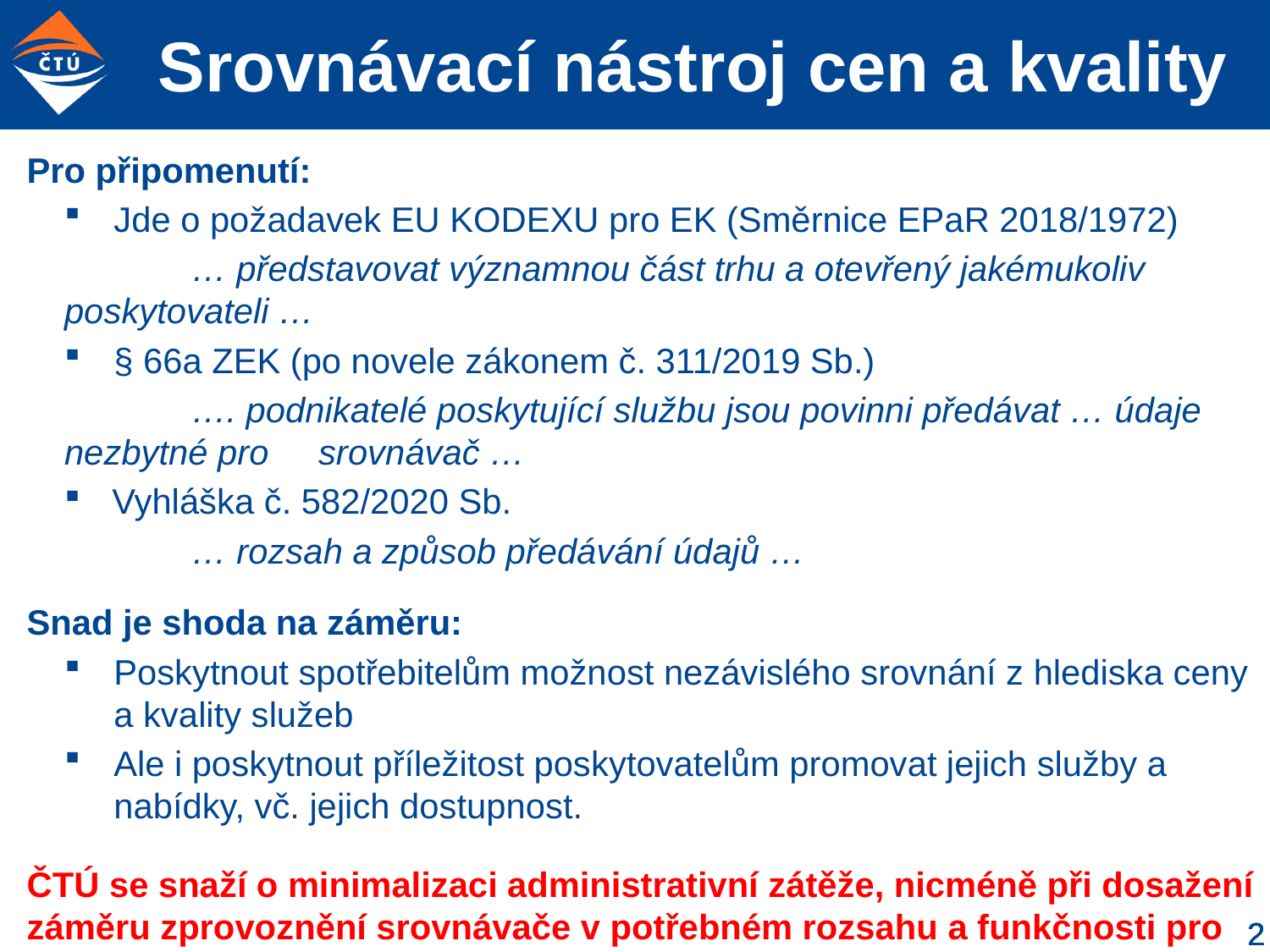

# Srovnávací nástroj cen a kvality
Pro připomenutí:
Jde o požadavek EU KODEXU pro EK (Směrnice EPaR 2018/1972)
	… představovat významnou část trhu a otevřený jakémukoliv poskytovateli …
§ 66a ZEK (po novele zákonem č. 311/2019 Sb.)
	…. podnikatelé poskytující službu jsou povinni předávat … údaje nezbytné pro 	srovnávač …
Vyhláška č. 582/2020 Sb.
	… rozsah a způsob předávání údajů …

Snad je shoda na záměru:
Poskytnout spotřebitelům možnost nezávislého srovnání z hlediska ceny a kvality služeb
Ale i poskytnout příležitost poskytovatelům promovat jejich služby a nabídky, vč. jejich dostupnost.

ČTÚ se snaží o minimalizaci administrativní zátěže, nicméně při dosažení záměru zprovoznění srovnávače v potřebném rozsahu a funkčnosti pro spotřebitele.